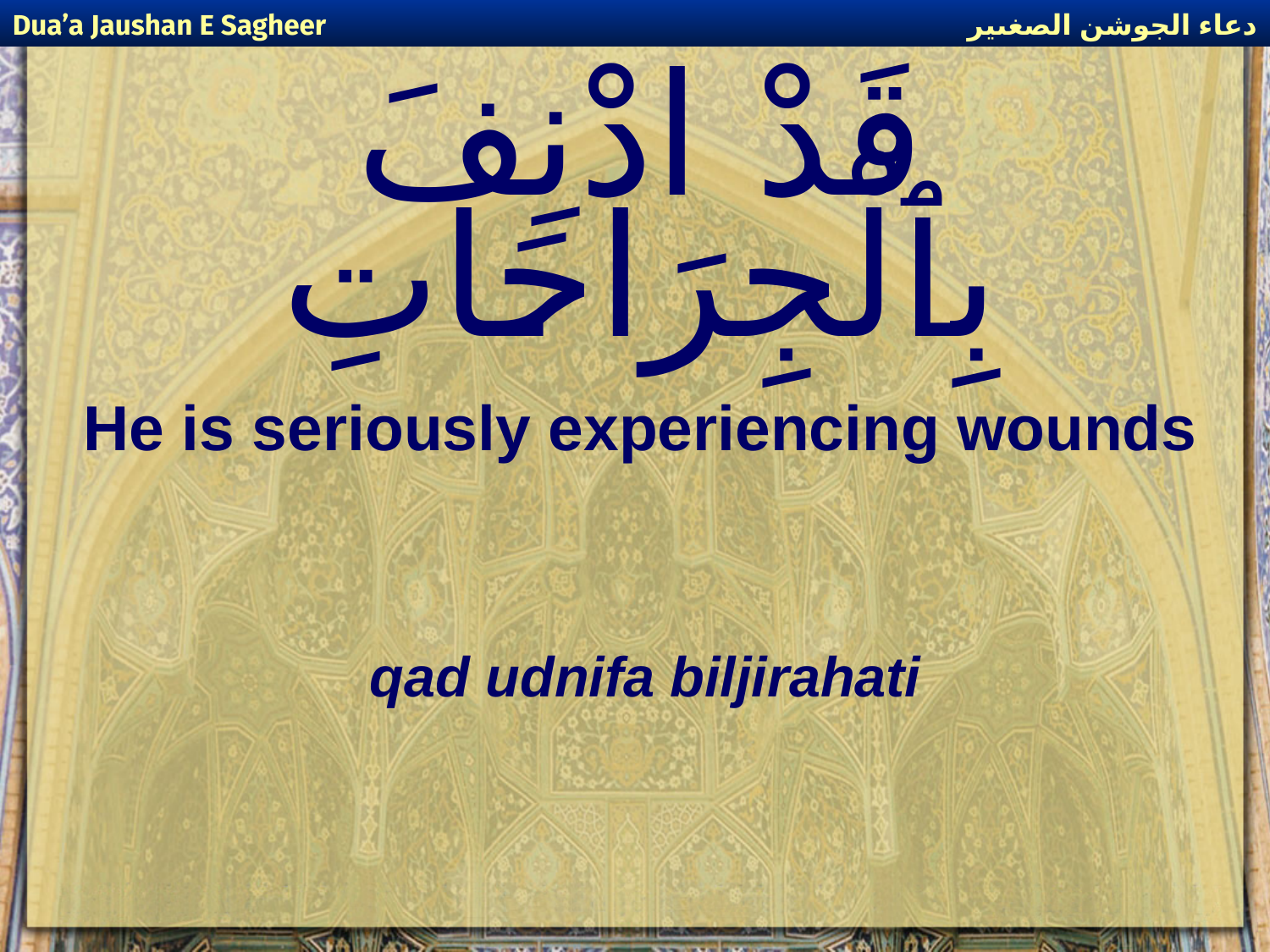

دعاء الجوشن الصغىير
Dua’a Jaushan E Sagheer
# قَدْ ادْنِفَ بِٱلْجِرَاحَاتِ
He is seriously experiencing wounds
qad udnifa biljirahati